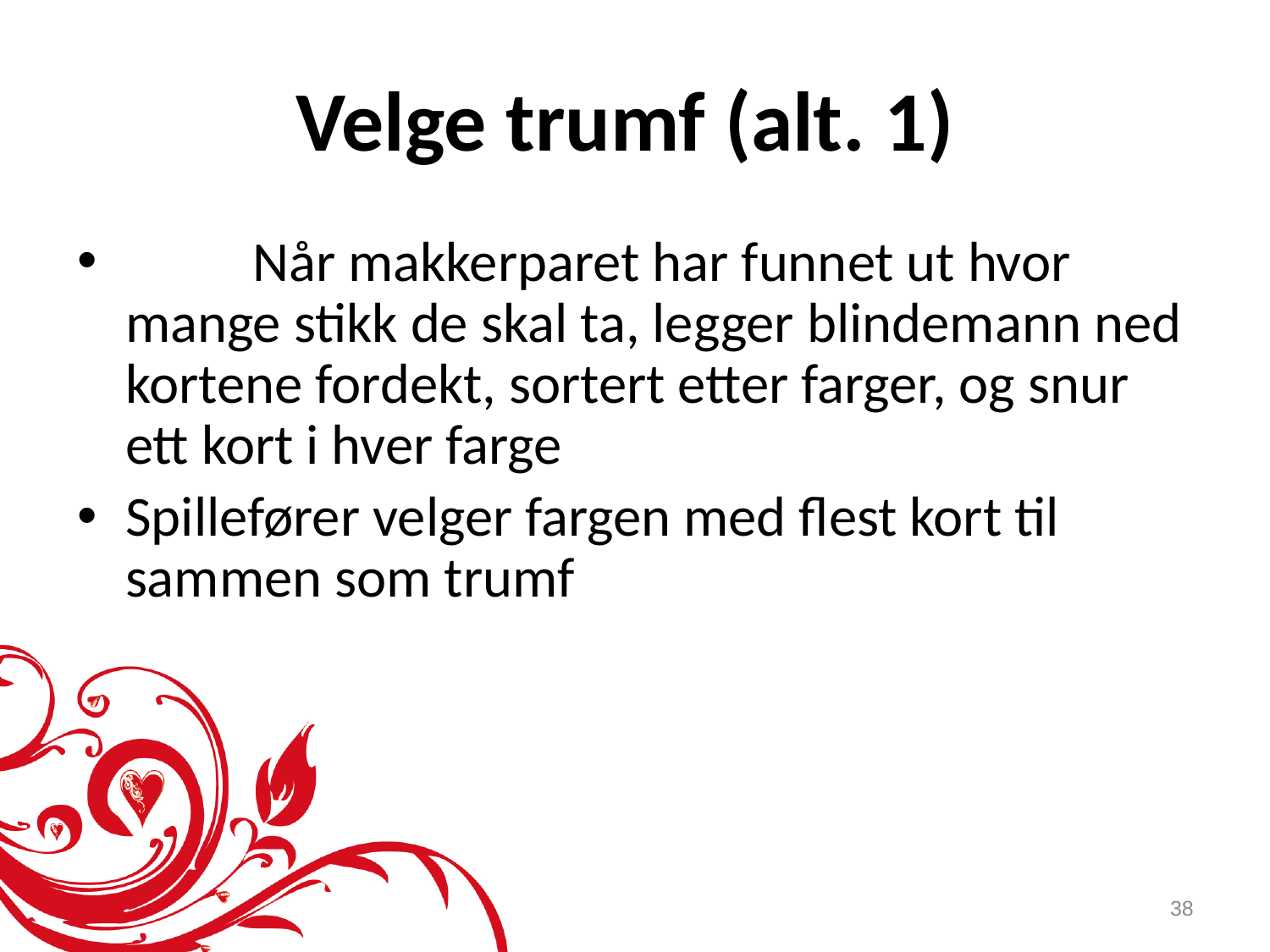

# Velge trumf (alt. 1)
	Når makkerparet har funnet ut hvor mange stikk de skal ta, legger blindemann ned kortene fordekt, sortert etter farger, og snur ett kort i hver farge
Spillefører velger fargen med flest kort til sammen som trumf

38